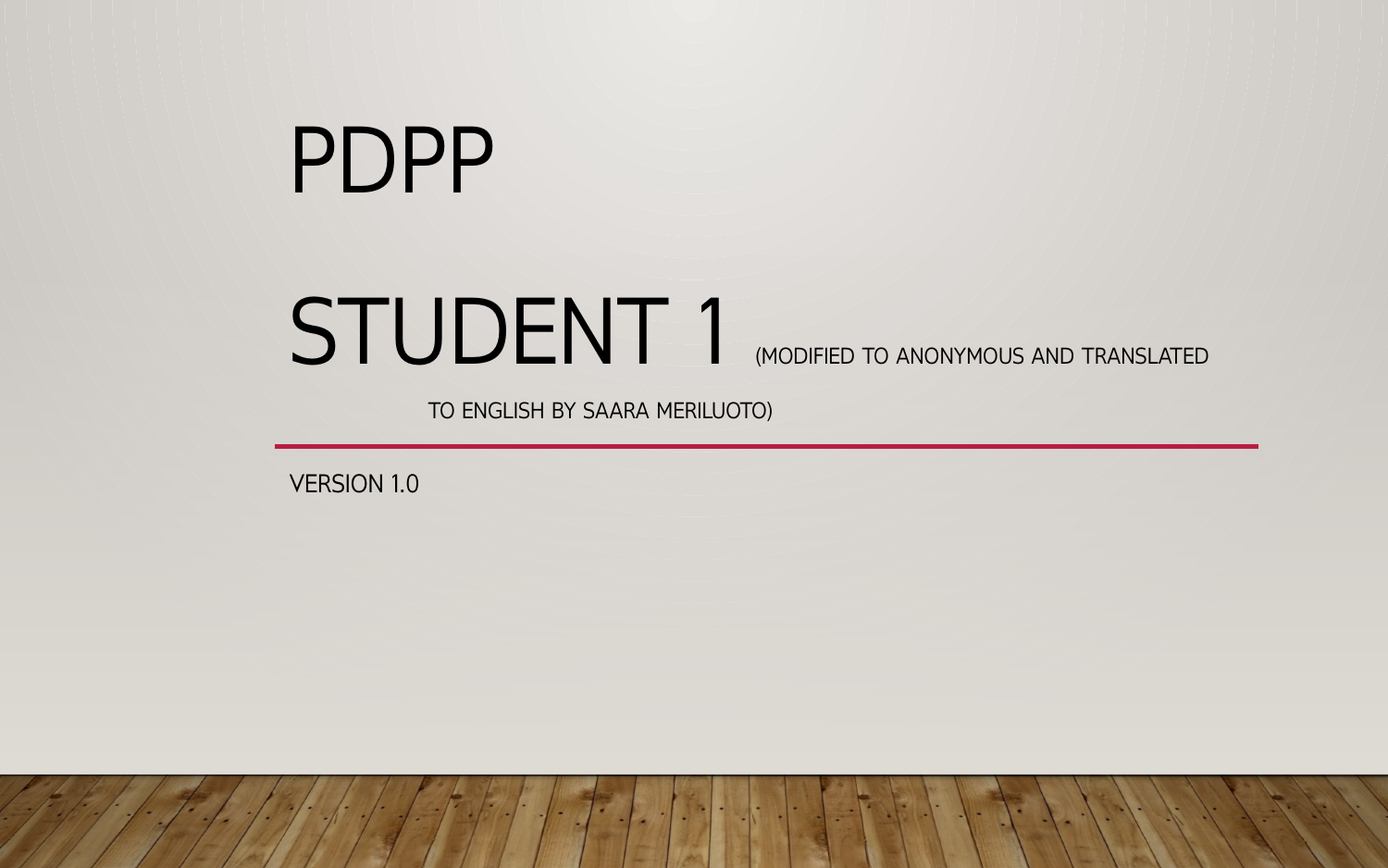

# PDPP StuDENT 1 (Modified to anonymous and translated 							to english by Saara Meriluoto)
Version 1.0